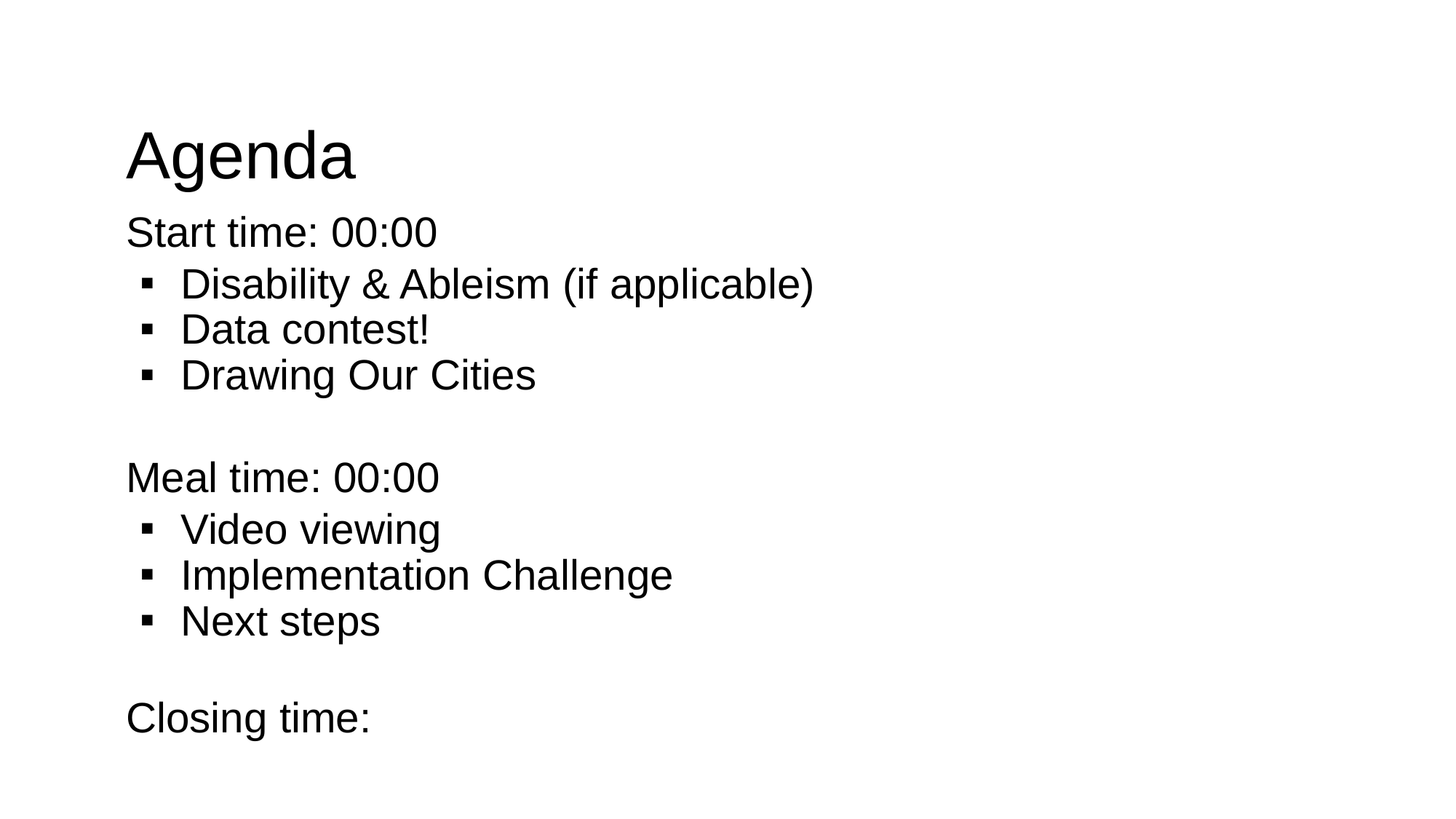

# Agenda
Start time: 00:00
Disability & Ableism (if applicable)
Data contest!
Drawing Our Cities

Meal time: 00:00
Video viewing
Implementation Challenge
Next steps

Closing time: